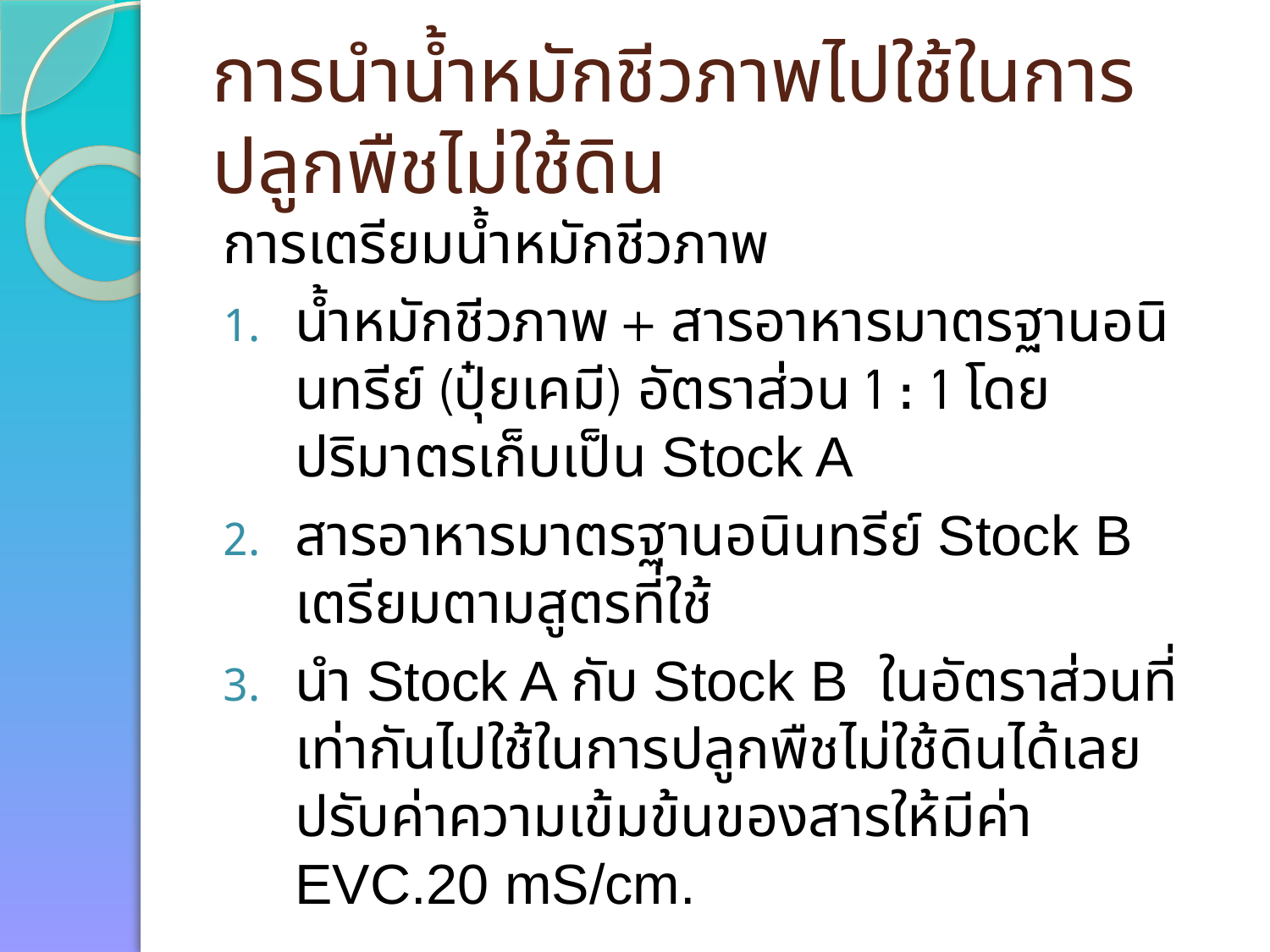

# การนำน้ำหมักชีวภาพไปใช้ในการปลูกพืชไม่ใช้ดิน
การเตรียมน้ำหมักชีวภาพ
น้ำหมักชีวภาพ + สารอาหารมาตรฐานอนินทรีย์ (ปุ๋ยเคมี) อัตราส่วน 1 : 1 โดยปริมาตรเก็บเป็น Stock A
สารอาหารมาตรฐานอนินทรีย์ Stock B เตรียมตามสูตรที่ใช้
นำ Stock A กับ Stock B  ในอัตราส่วนที่เท่ากันไปใช้ในการปลูกพืชไม่ใช้ดินได้เลย ปรับค่าความเข้มข้นของสารให้มีค่า EVC.20 mS/cm.